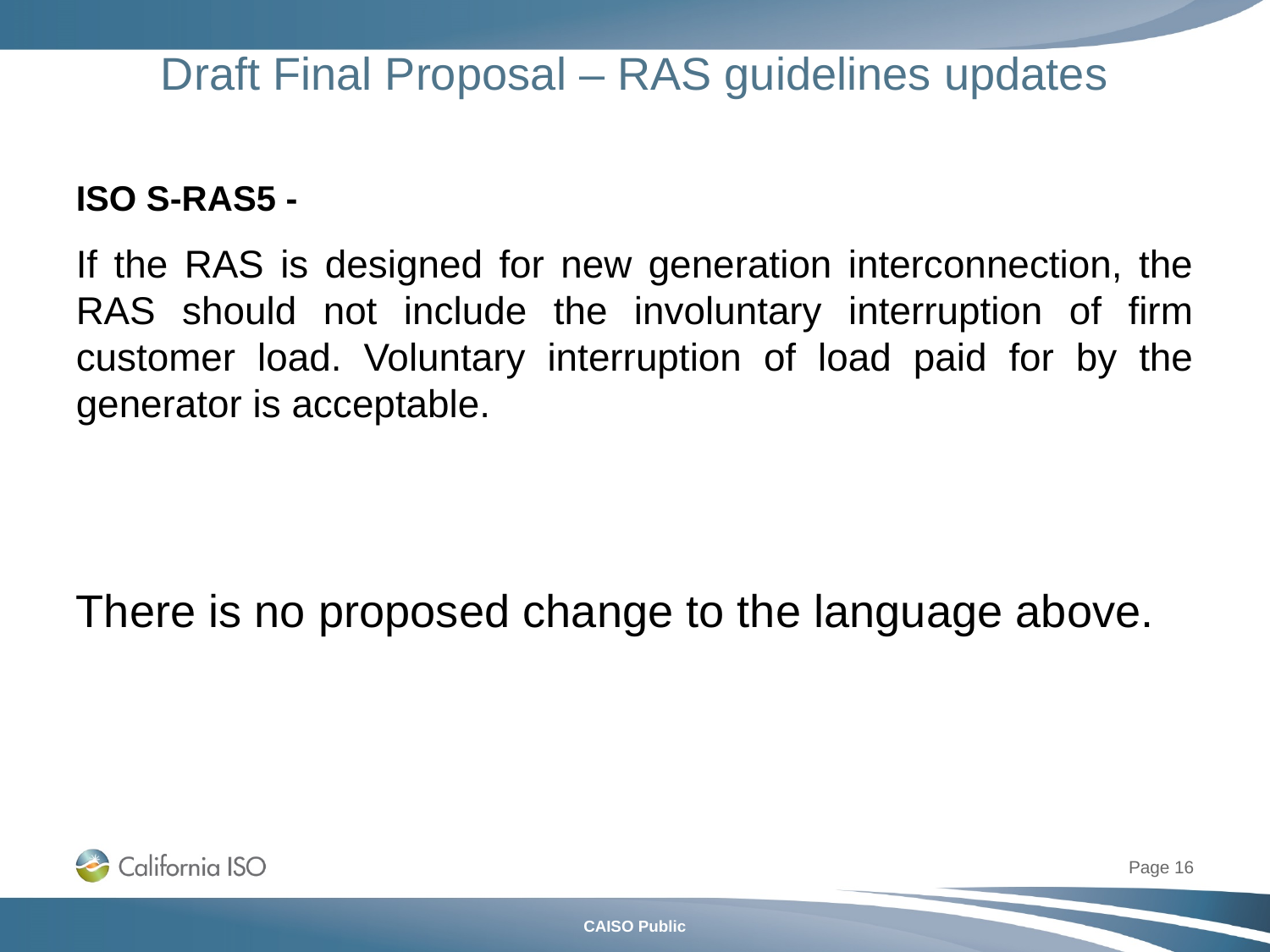

# Draft Final Proposal – RAS guidelines updates
ISO S-RAS5 -
If the RAS is designed for new generation interconnection, the RAS should not include the involuntary interruption of firm customer load. Voluntary interruption of load paid for by the generator is acceptable.

There is no proposed change to the language above.
Page 16